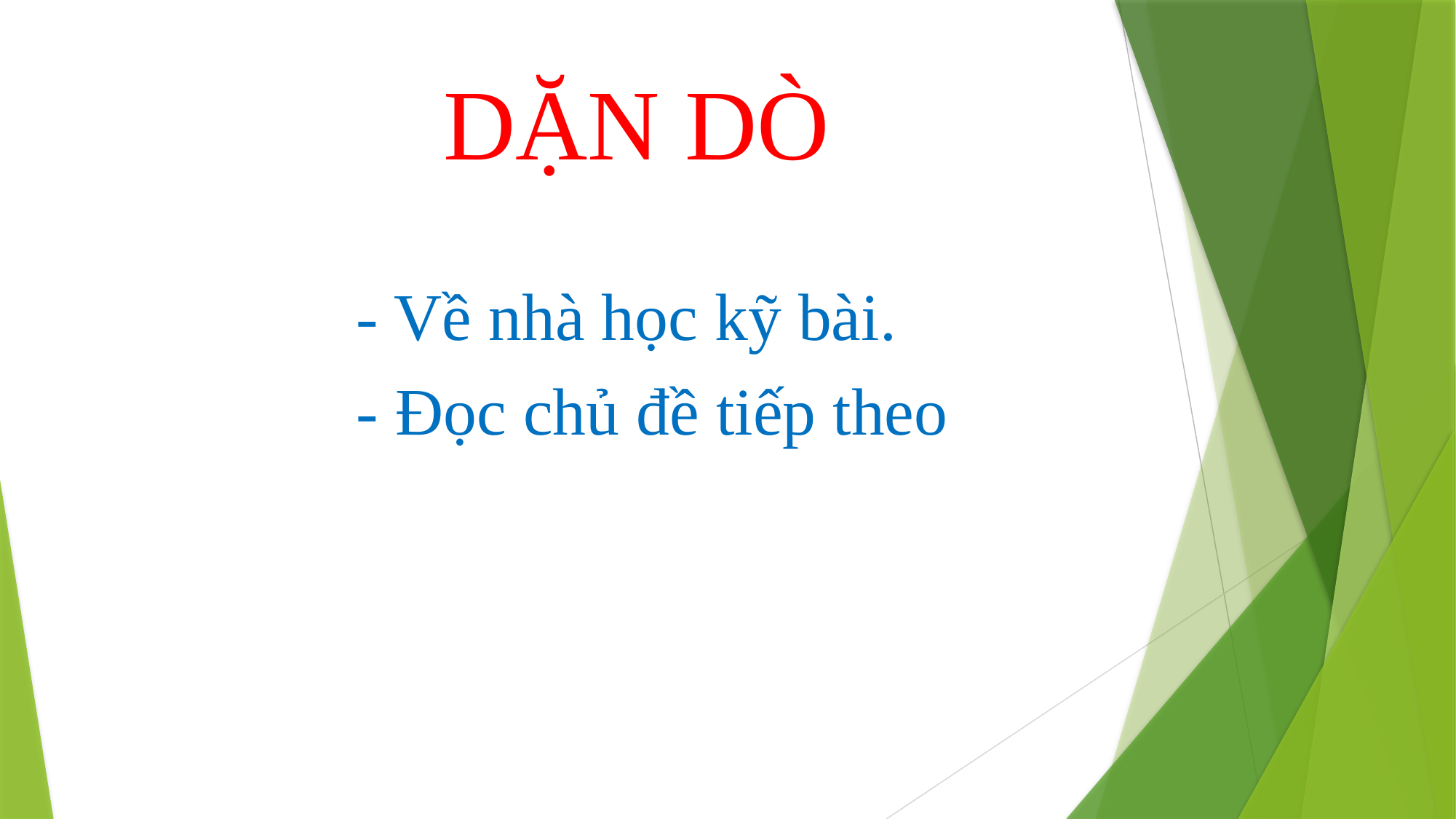

# DẶN DÒ
- Về nhà học kỹ bài.
- Đọc chủ đề tiếp theo